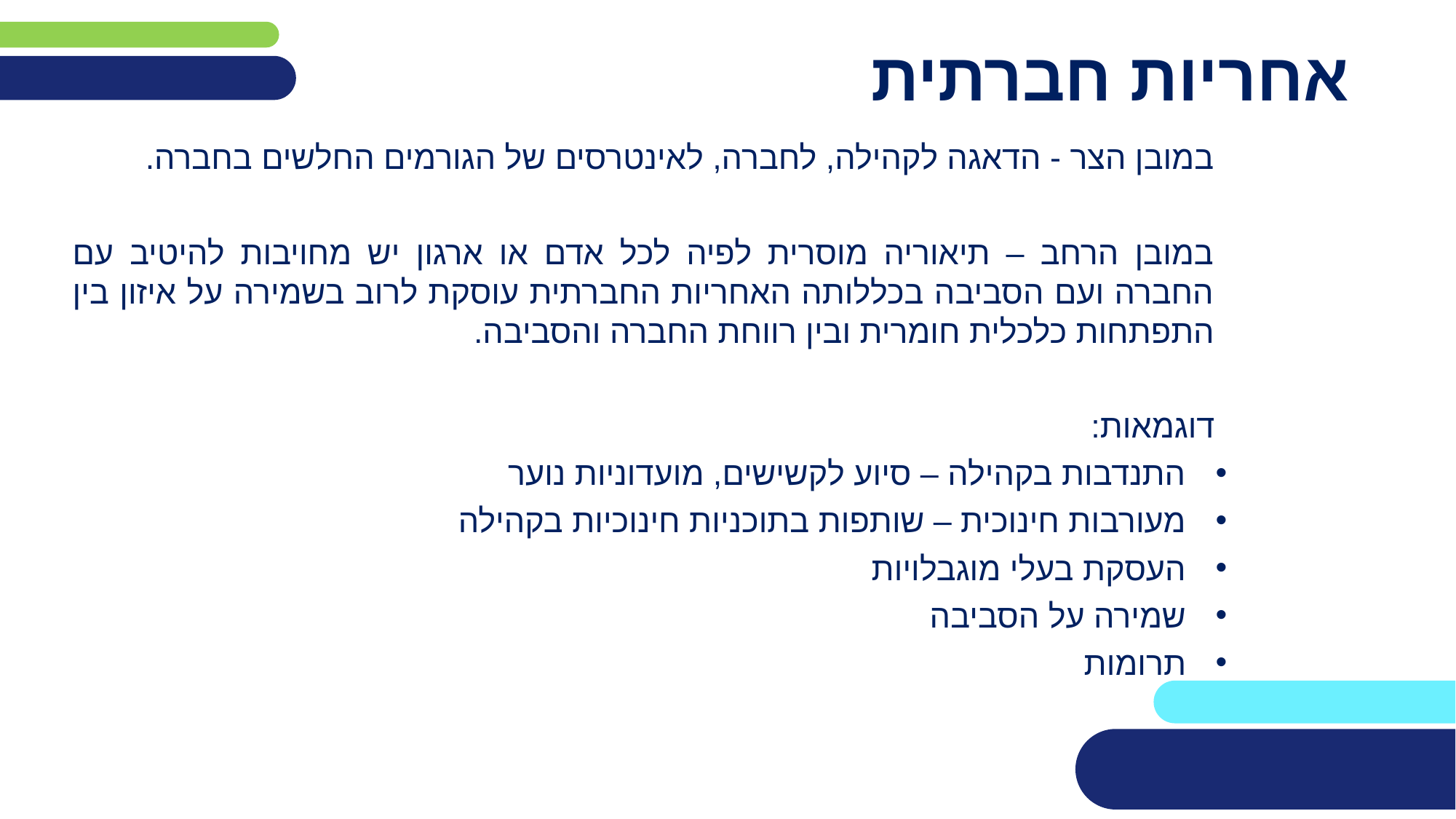

# אחריות חברתית
במובן הצר - הדאגה לקהילה, לחברה, לאינטרסים של הגורמים החלשים בחברה.

במובן הרחב – תיאוריה מוסרית לפיה לכל אדם או ארגון יש מחויבות להיטיב עם החברה ועם הסביבה בכללותה האחריות החברתית עוסקת לרוב בשמירה על איזון בין התפתחות כלכלית חומרית ובין רווחת החברה והסביבה.

דוגמאות:
התנדבות בקהילה – סיוע לקשישים, מועדוניות נוער
מעורבות חינוכית – שותפות בתוכניות חינוכיות בקהילה
העסקת בעלי מוגבלויות
שמירה על הסביבה
תרומות